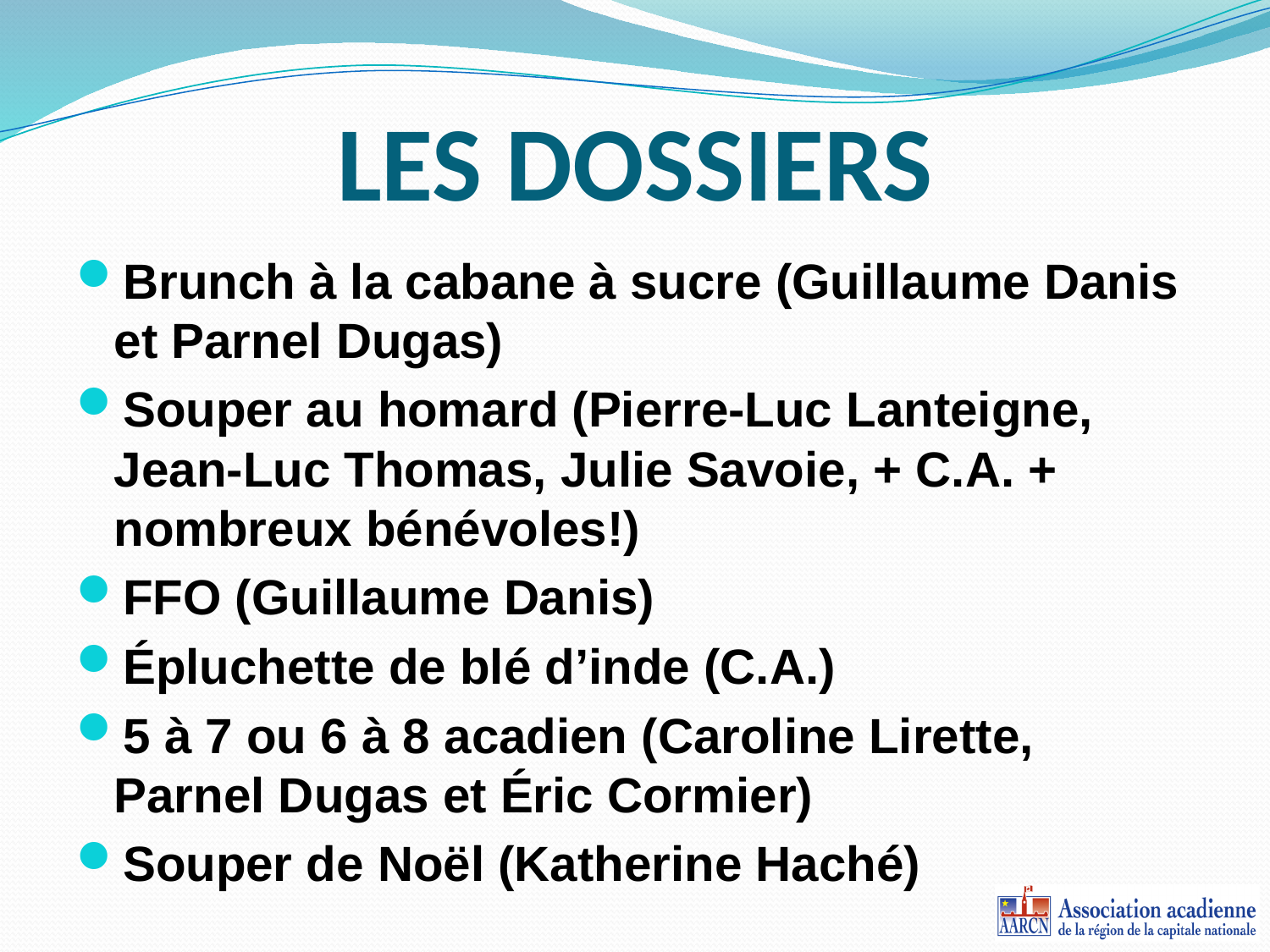

# LES DOSSIERS
Brunch à la cabane à sucre (Guillaume Danis et Parnel Dugas)
Souper au homard (Pierre-Luc Lanteigne, Jean-Luc Thomas, Julie Savoie, + C.A. + nombreux bénévoles!)
FFO (Guillaume Danis)
Épluchette de blé d’inde (C.A.)
5 à 7 ou 6 à 8 acadien (Caroline Lirette, Parnel Dugas et Éric Cormier)
Souper de Noël (Katherine Haché)